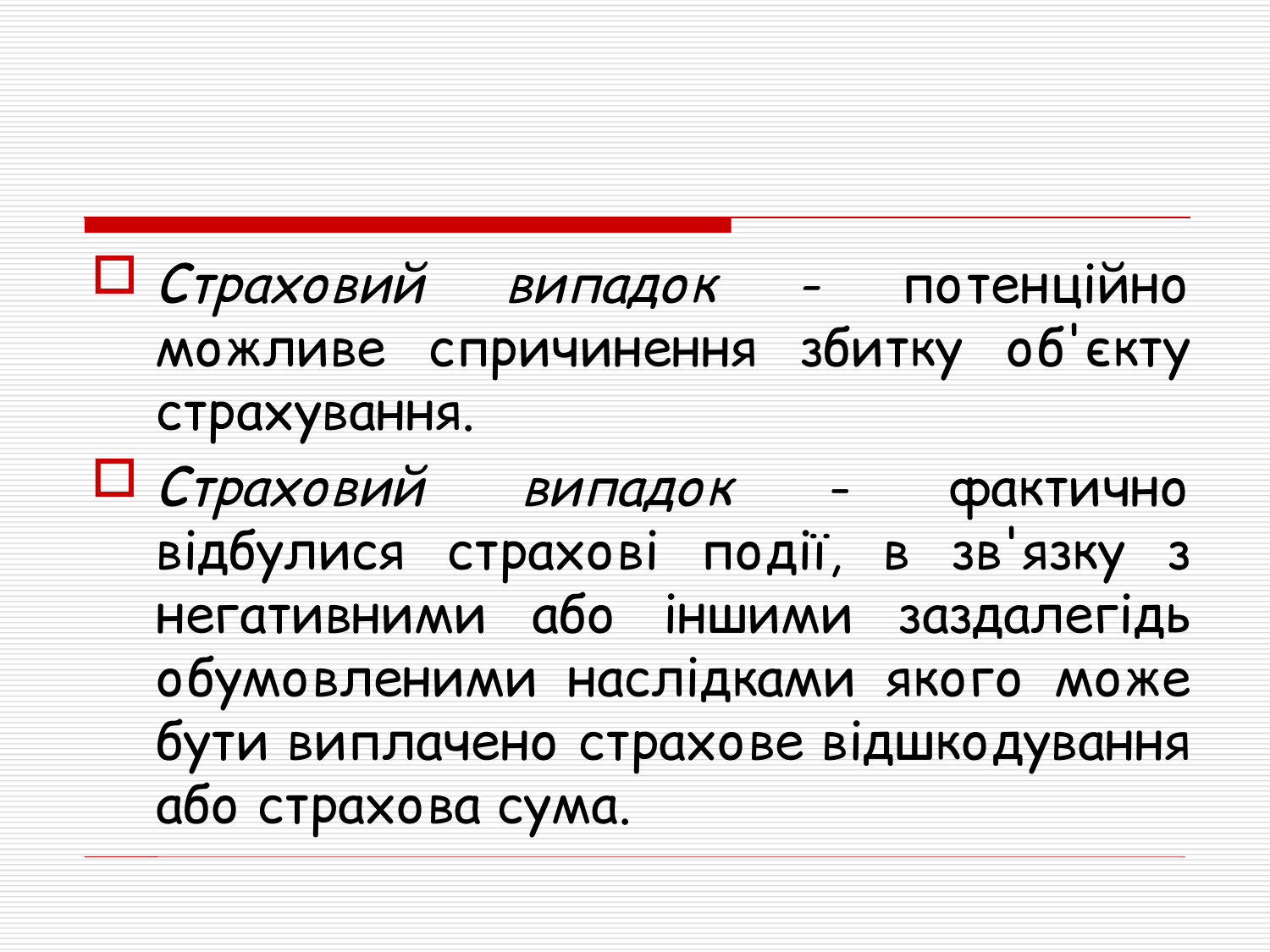

Страховий випадок - потенційно можливе спричинення збитку об'єкту страхування.
Страховий випадок - фактично відбулися страхові події, в зв'язку з негативними або іншими заздалегідь обумовленими наслідками якого може бути виплачено страхове відшкодування або страхова сума.